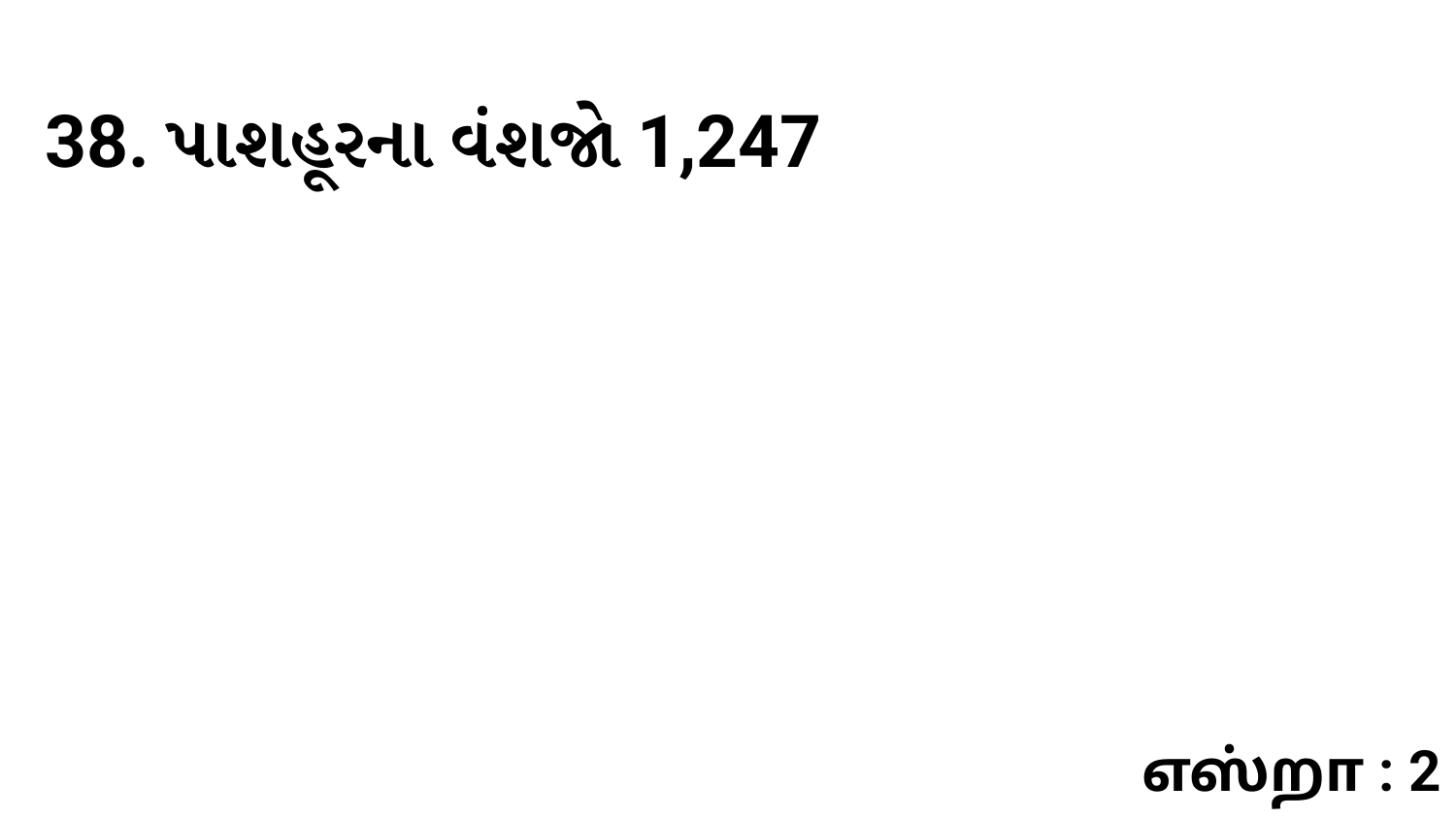

38. પાશહૂરના વંશજો 1,247
எஸ்றா : 2